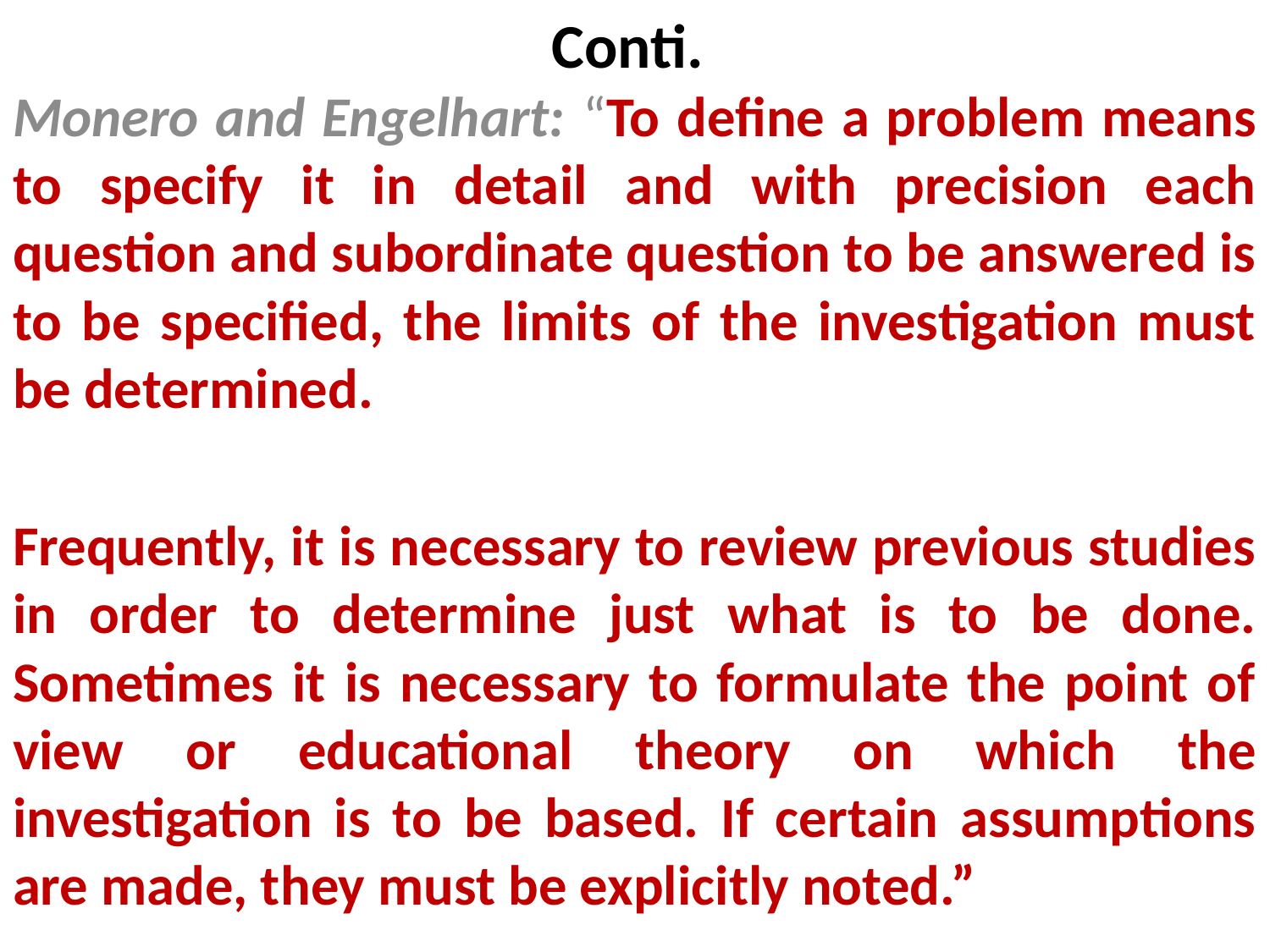

# Conti.
Monero and Engelhart: “To define a problem means to specify it in detail and with precision each question and subordinate question to be answered is to be specified, the limits of the investigation must be determined.

Frequently, it is necessary to review previous studies in order to determine just what is to be done. Sometimes it is necessary to formulate the point of view or educational theory on which the investigation is to be based. If certain assumptions are made, they must be explicitly noted.”